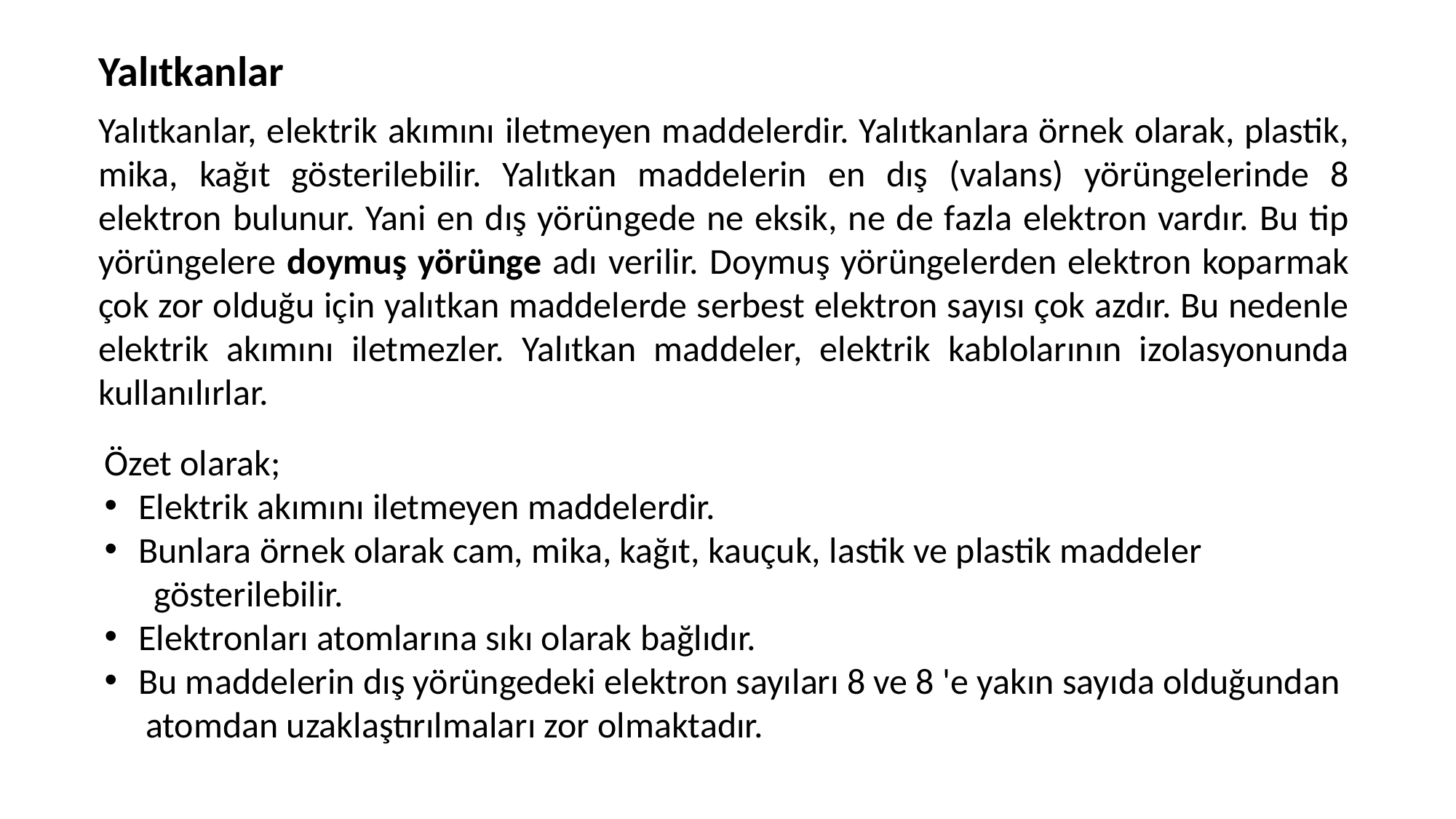

Yalıtkanlar
Yalıtkanlar, elektrik akımını iletmeyen maddelerdir. Yalıtkanlara örnek olarak, plastik, mika, kağıt gösterilebilir. Yalıtkan maddelerin en dış (valans) yörüngelerinde 8 elektron bulunur. Yani en dış yörüngede ne eksik, ne de fazla elektron vardır. Bu tip yörüngelere doymuş yörünge adı verilir. Doymuş yörüngelerden elektron koparmak çok zor olduğu için yalıtkan maddelerde serbest elektron sayısı çok azdır. Bu nedenle elektrik akımını iletmezler. Yalıtkan maddeler, elektrik kablolarının izolasyonunda kullanılırlar.

Özet olarak;
Elektrik akımını iletmeyen maddelerdir.
Bunlara örnek olarak cam, mika, kağıt, kauçuk, lastik ve plastik maddeler
      gösterilebilir.
Elektronları atomlarına sıkı olarak bağlıdır.
Bu maddelerin dış yörüngedeki elektron sayıları 8 ve 8 'e yakın sayıda olduğundan
     atomdan uzaklaştırılmaları zor olmaktadır.